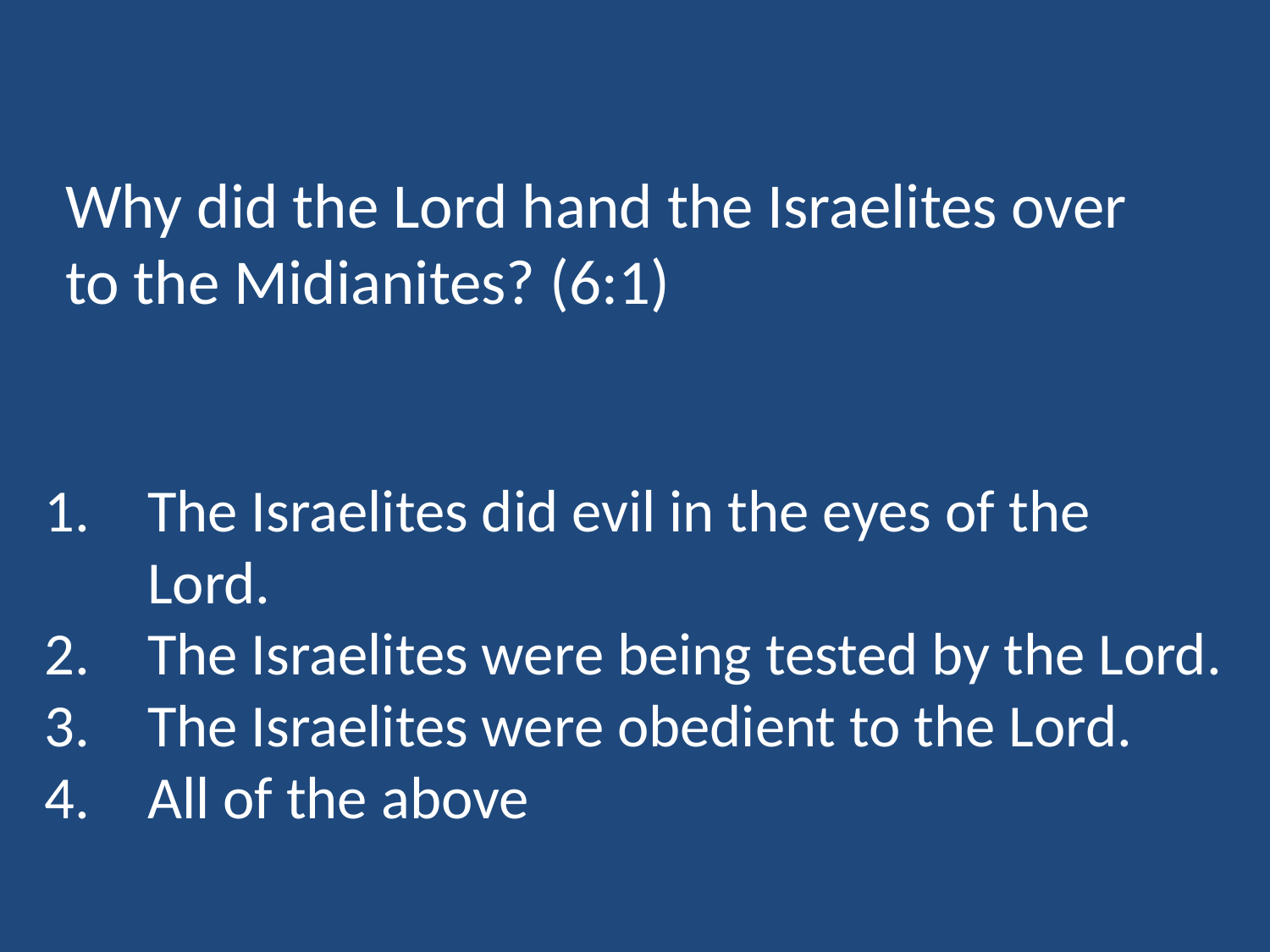

Why did the Lord hand the Israelites over to the Midianites? (6:1)
The Israelites did evil in the eyes of the Lord.
The Israelites were being tested by the Lord.
The Israelites were obedient to the Lord.
All of the above